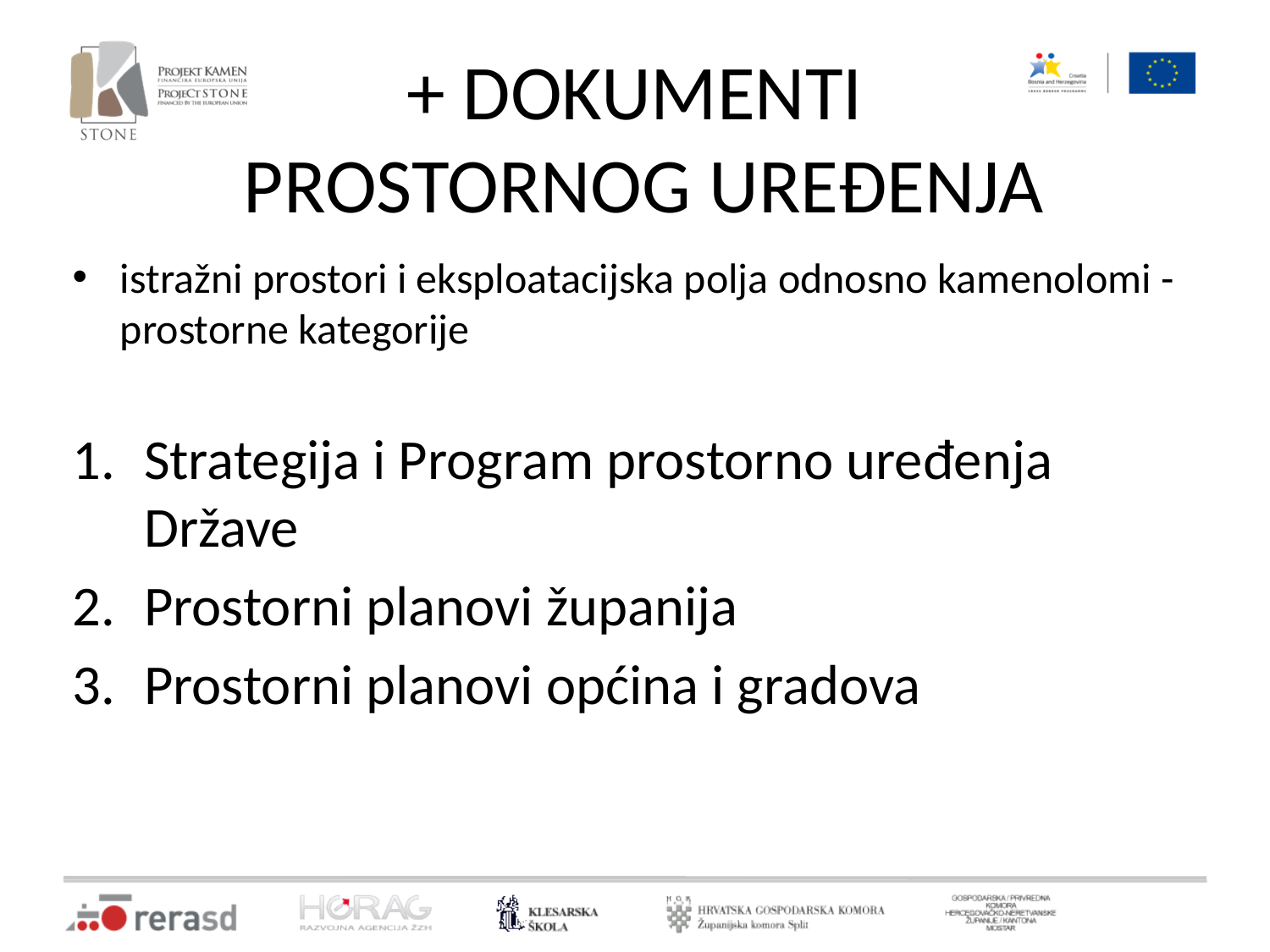

# + DOKUMENTI PROSTORNOG UREĐENJA
istražni prostori i eksploatacijska polja odnosno kamenolomi - prostorne kategorije

Strategija i Program prostorno uređenja Države
Prostorni planovi županija
Prostorni planovi općina i gradova